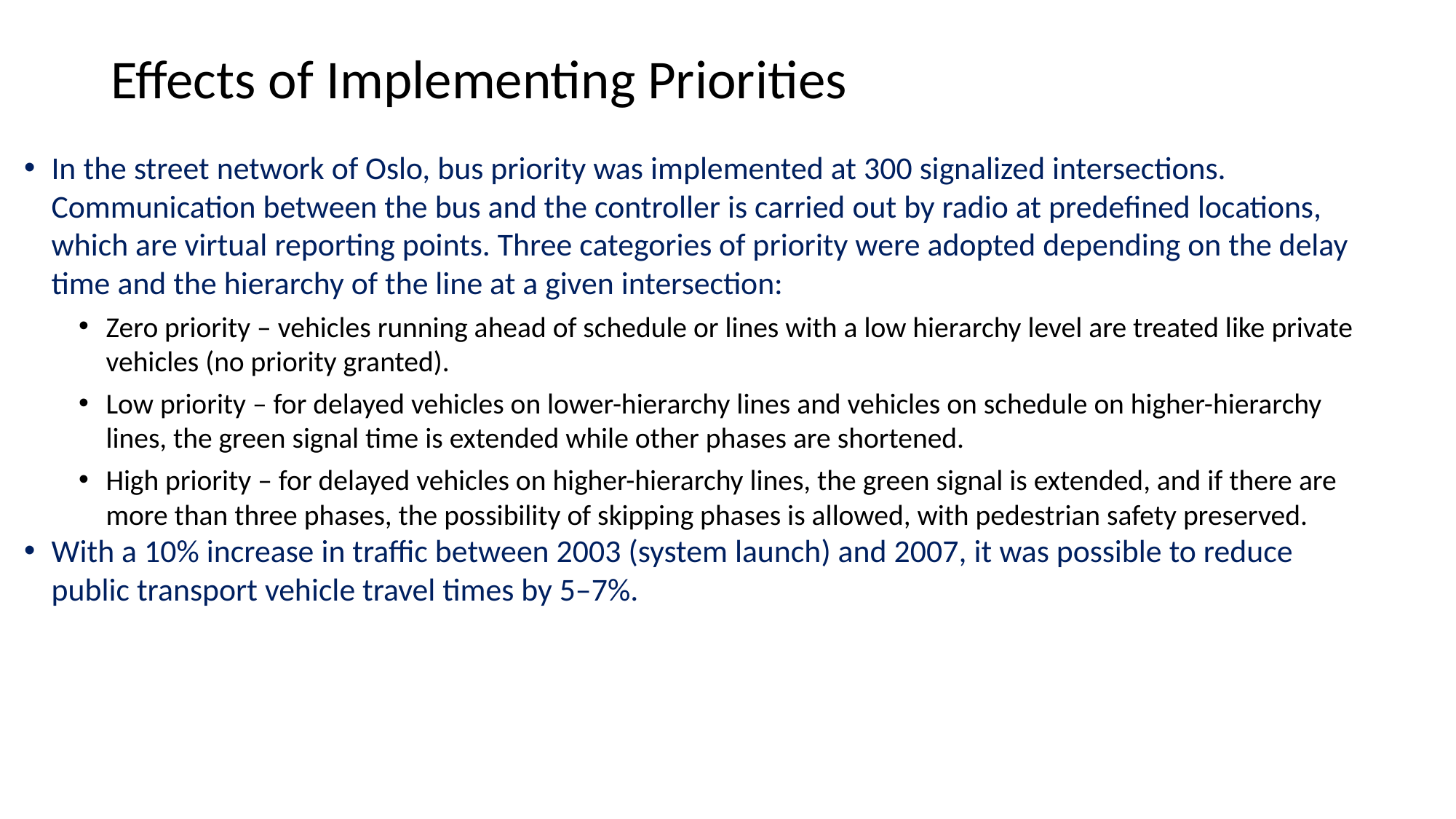

# Effects of Implementing Priorities
In the street network of Oslo, bus priority was implemented at 300 signalized intersections. Communication between the bus and the controller is carried out by radio at predefined locations, which are virtual reporting points. Three categories of priority were adopted depending on the delay time and the hierarchy of the line at a given intersection:
Zero priority – vehicles running ahead of schedule or lines with a low hierarchy level are treated like private vehicles (no priority granted).
Low priority – for delayed vehicles on lower-hierarchy lines and vehicles on schedule on higher-hierarchy lines, the green signal time is extended while other phases are shortened.
High priority – for delayed vehicles on higher-hierarchy lines, the green signal is extended, and if there are more than three phases, the possibility of skipping phases is allowed, with pedestrian safety preserved.
With a 10% increase in traffic between 2003 (system launch) and 2007, it was possible to reduce public transport vehicle travel times by 5–7%.